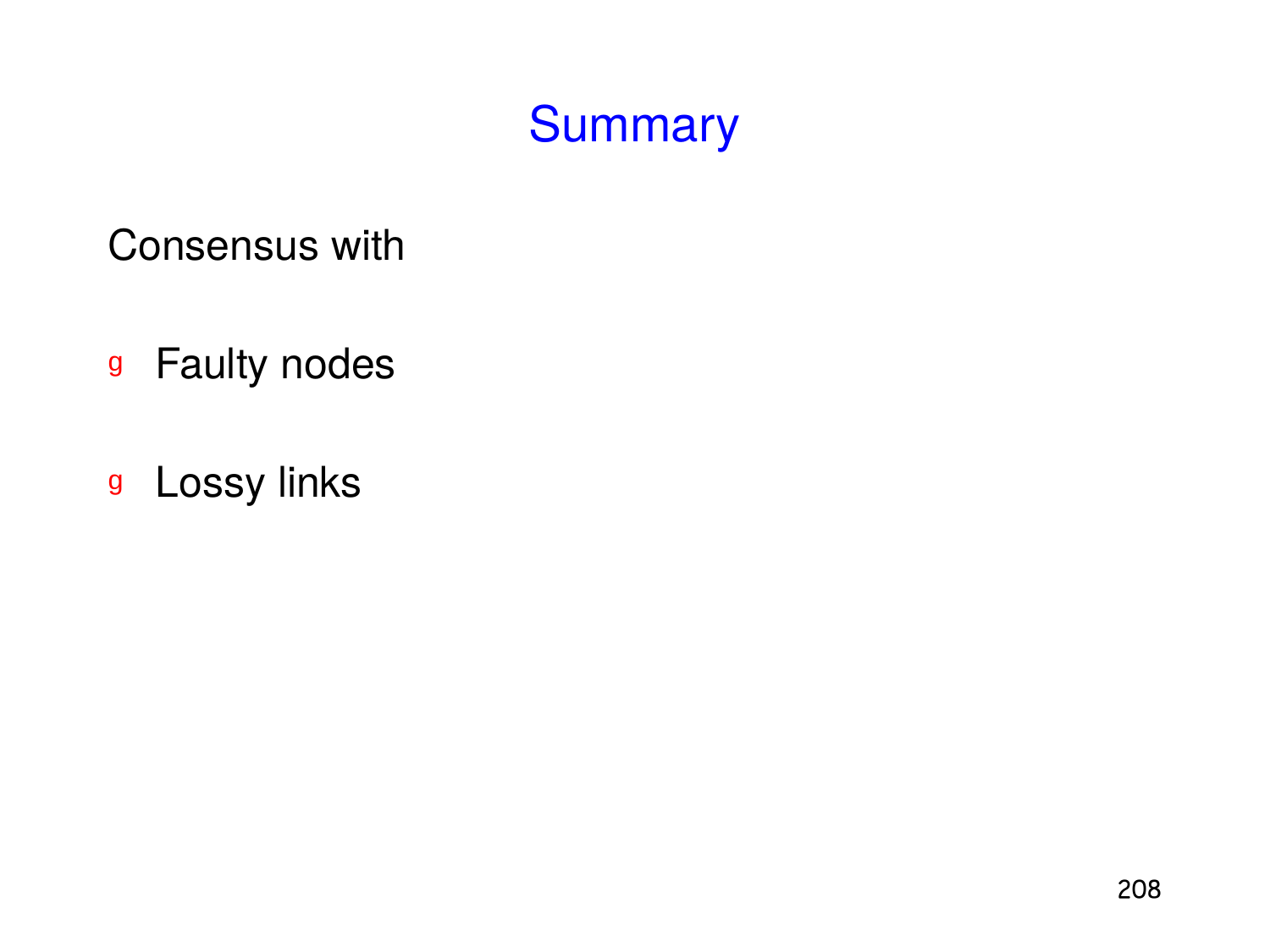

# Summary
Consensus with

Faulty nodes

Lossy links

208